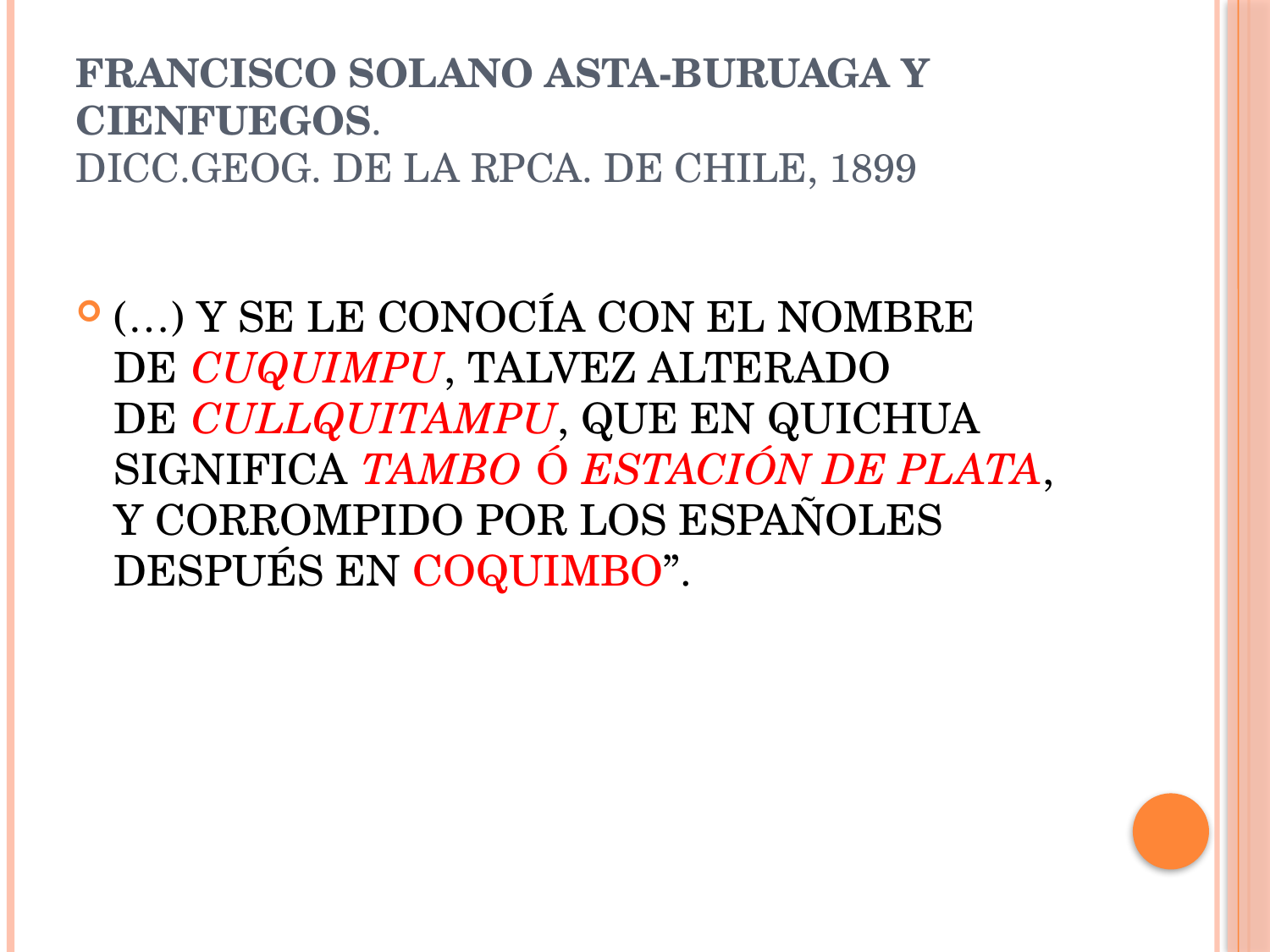

# FRANCISCO SOLANO ASTA-BURUAGA Y CIENFUEGOS. Dicc.Geog. De la rpca. De chile, 1899

(…) Y SE LE CONOCÍA CON EL NOMBRE DE CUQUIMPU, TALVEZ ALTERADO DE CULLQUITAMPU, QUE EN QUICHUA SIGNIFICA TAMBO Ó ESTACIÓN DE PLATA, Y CORROMPIDO POR LOS ESPAÑOLES DESPUÉS EN COQUIMBO”.